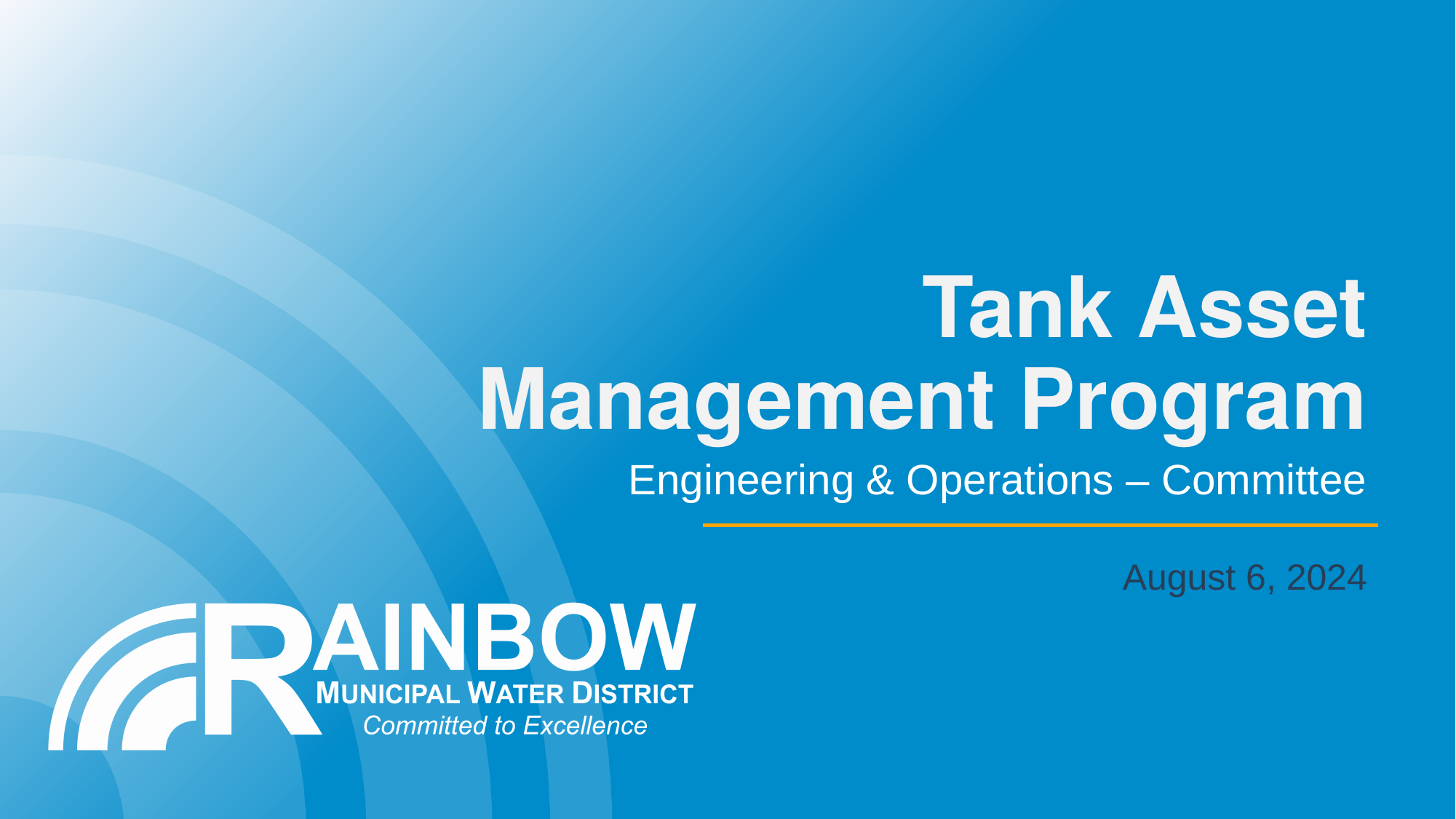

# Tank Asset Management Program
Engineering & Operations – Committee
August 6, 2024